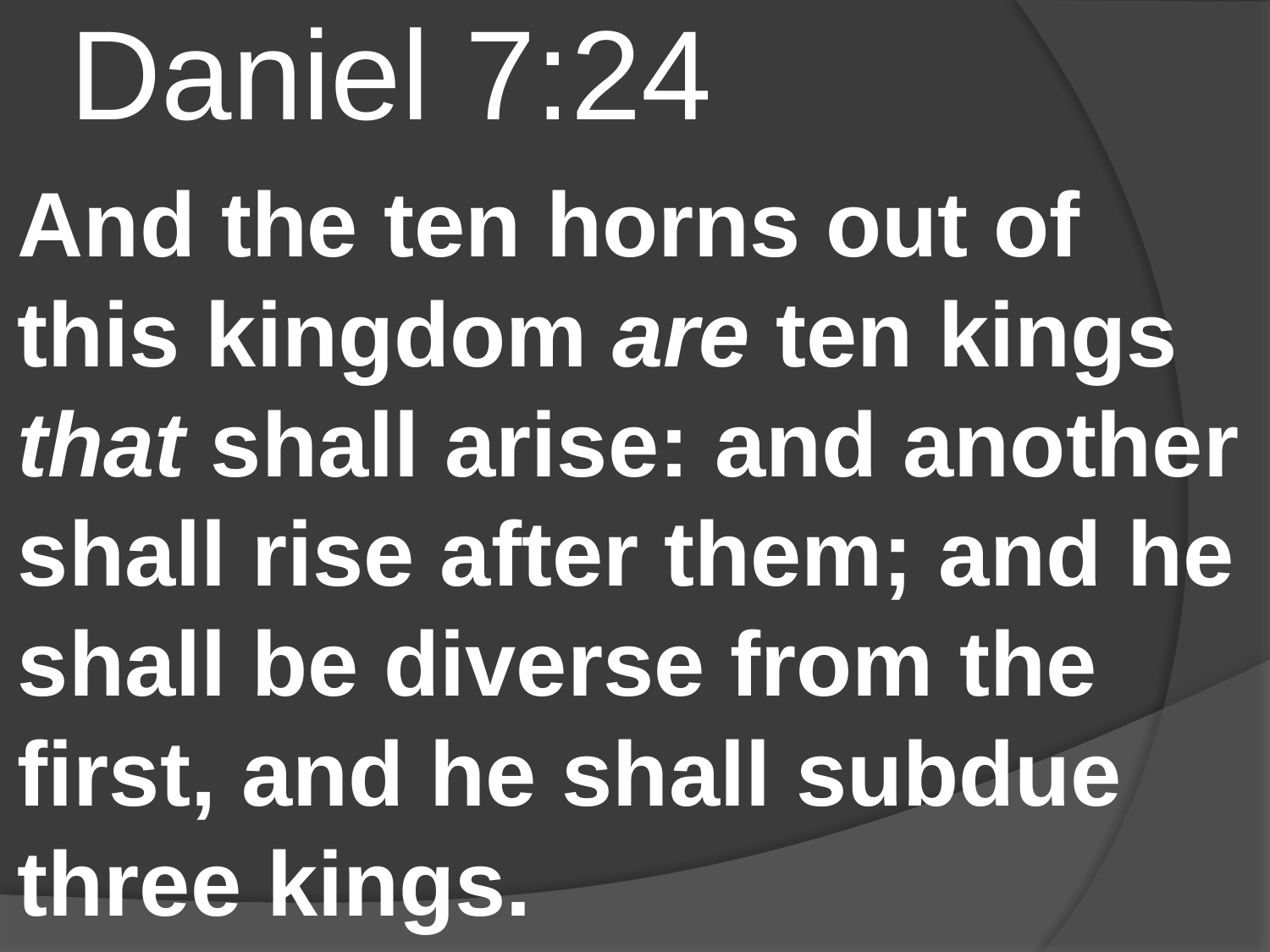

# Daniel 7:24
And the ten horns out of this kingdom are ten kings that shall arise: and another shall rise after them; and he shall be diverse from the first, and he shall subdue three kings.